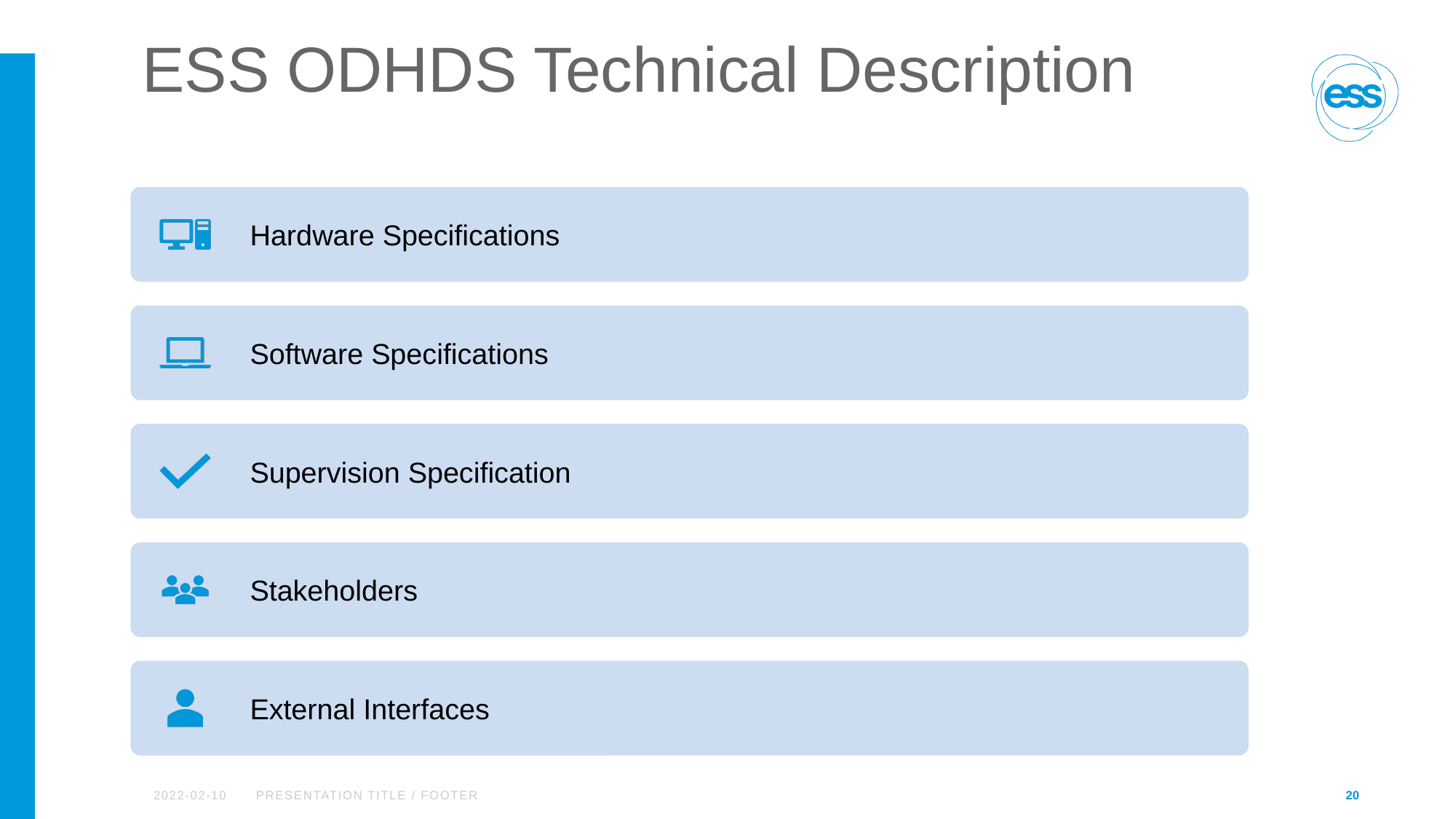

# ESS ODHDS Technical Description

Hardware Specifications
Software Specifications
Supervision Specification
Stakeholders
External Interfaces
2022-02-10
PRESENTATION TITLE / FOOTER
20